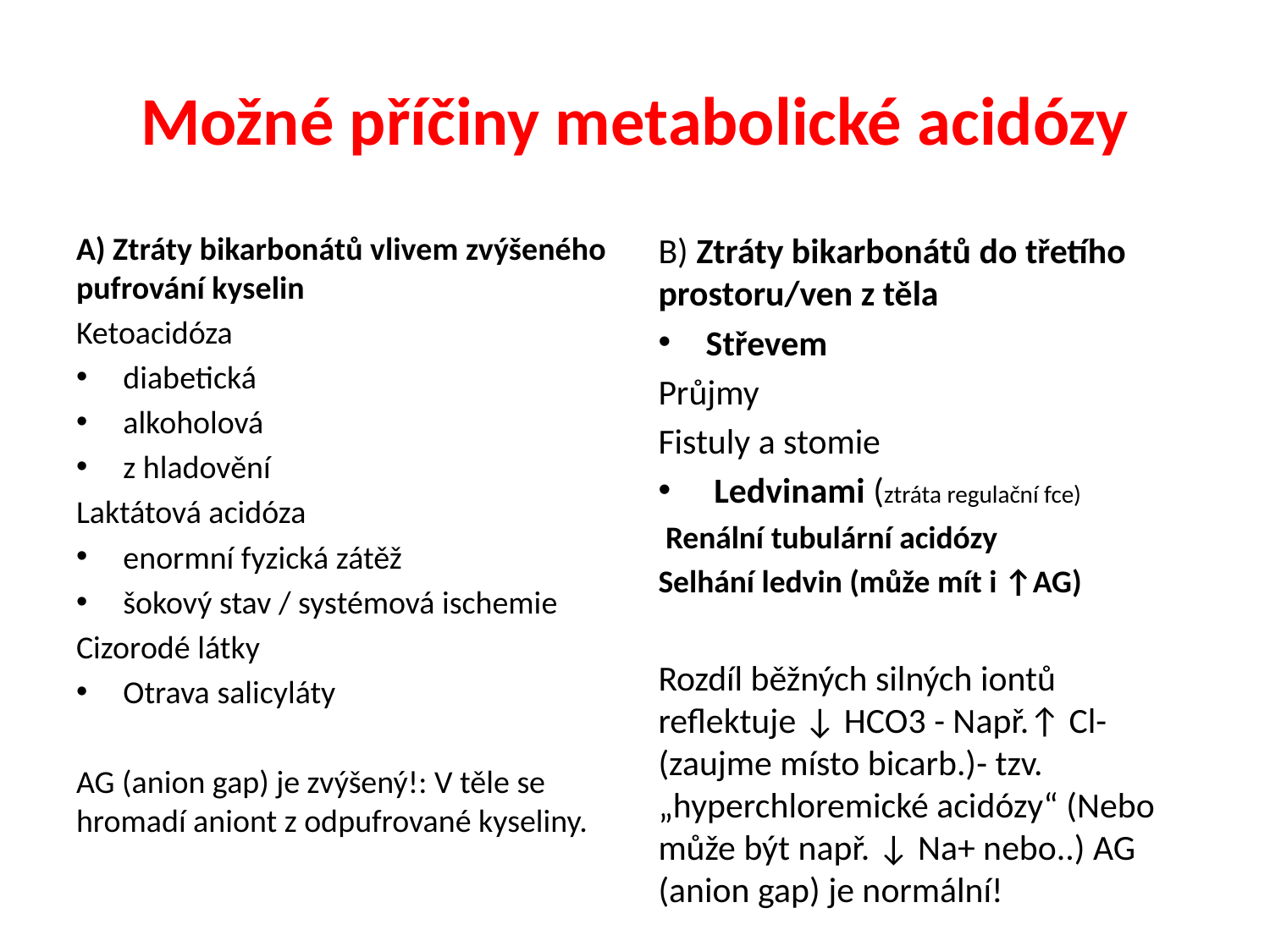

# Možné příčiny metabolické acidózy
A) Ztráty bikarbonátů vlivem zvýšeného pufrování kyselin
Ketoacidóza
diabetická
alkoholová
z hladovění
Laktátová acidóza
enormní fyzická zátěž
šokový stav / systémová ischemie
Cizorodé látky
Otrava salicyláty

AG (anion gap) je zvýšený!: V těle se hromadí aniont z odpufrované kyseliny.
B) Ztráty bikarbonátů do třetího prostoru/ven z těla
Střevem
Průjmy
Fistuly a stomie
 Ledvinami (ztráta regulační fce)
 Renální tubulární acidózy
Selhání ledvin (může mít i ↑AG)

Rozdíl běžných silných iontů reflektuje ↓ HCO3 - Např.↑ Cl- (zaujme místo bicarb.)- tzv. „hyperchloremické acidózy“ (Nebo může být např. ↓ Na+ nebo..) AG (anion gap) je normální!